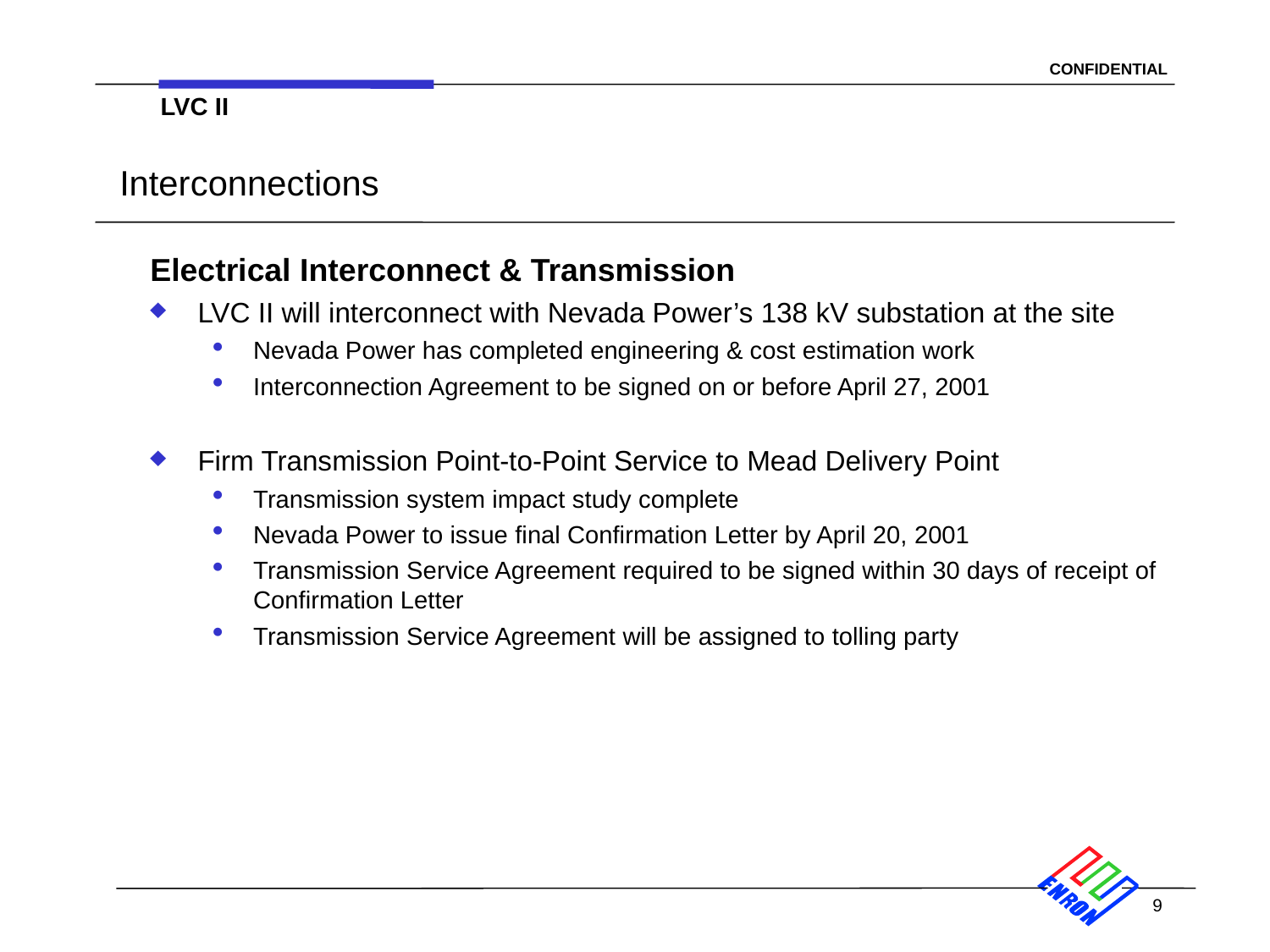

9
LVC II
# Interconnections
Electrical Interconnect & Transmission
LVC II will interconnect with Nevada Power’s 138 kV substation at the site
Nevada Power has completed engineering & cost estimation work
Interconnection Agreement to be signed on or before April 27, 2001

Firm Transmission Point-to-Point Service to Mead Delivery Point
Transmission system impact study complete
Nevada Power to issue final Confirmation Letter by April 20, 2001
Transmission Service Agreement required to be signed within 30 days of receipt of Confirmation Letter
Transmission Service Agreement will be assigned to tolling party